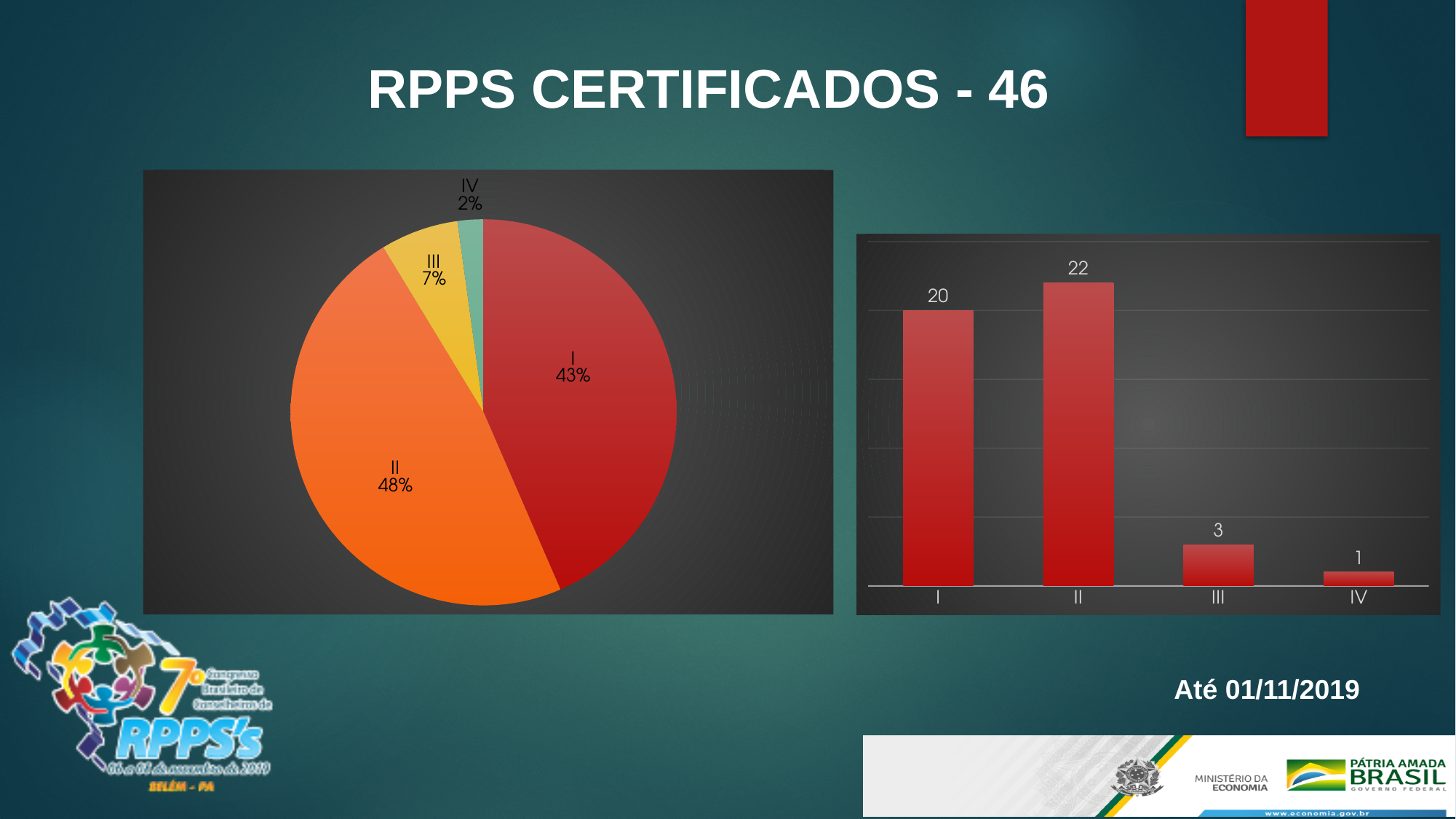

RPPS CERTIFICADOS - 46

### Chart

| Category |  |
|---|---|
| I | 20.0 |
| II | 22.0 |
| III | 3.0 |
| IV | 1.0 |

### Chart

| Category |  |
|---|---|
| I | 20.0 |
| II | 22.0 |
| III | 3.0 |
| IV | 1.0 |
Até 01/11/2019